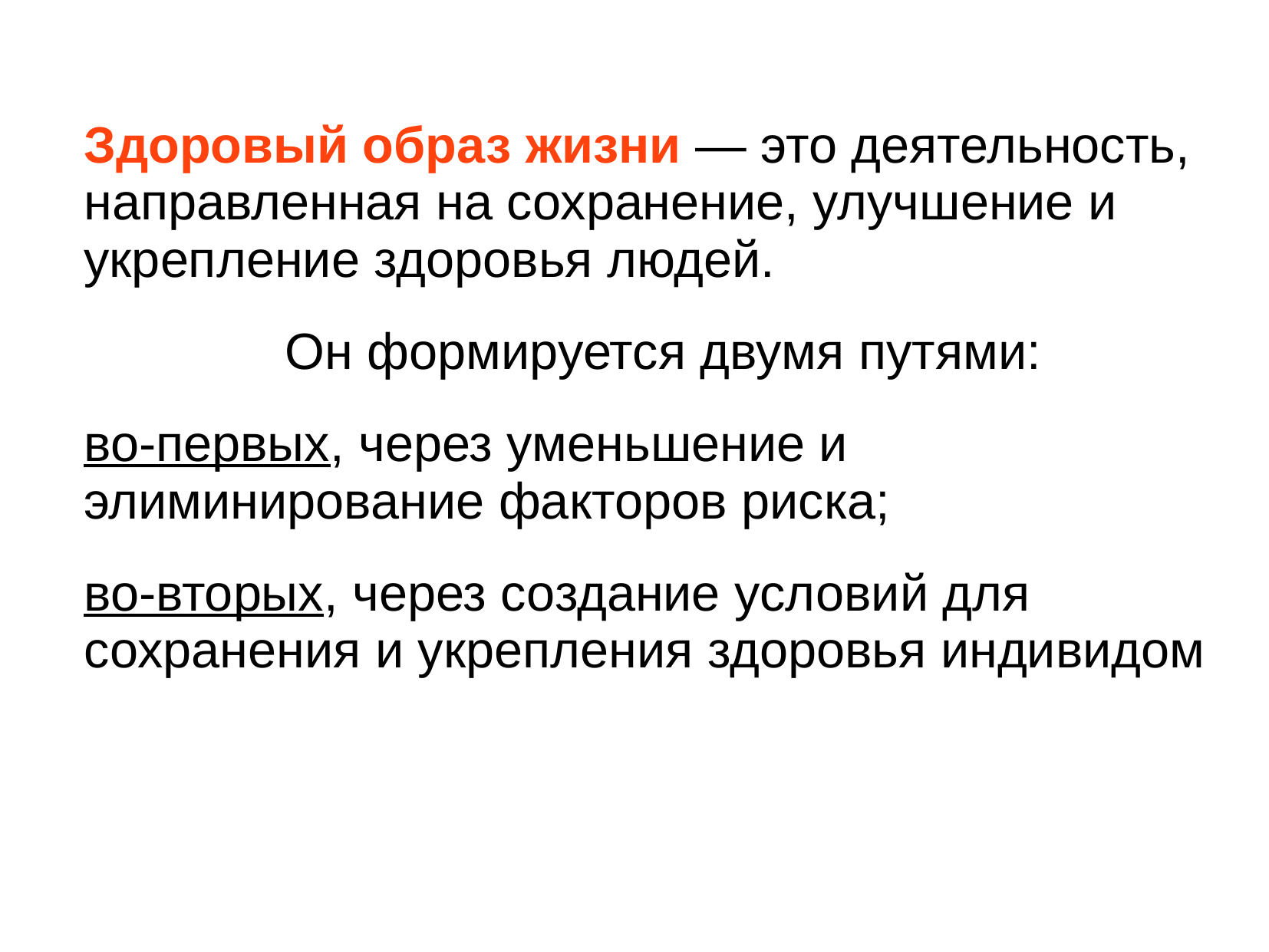

Здоровый образ жизни — это деятельность, направленная на сохранение, улучшение и укрепление здоровья людей.
Он формируется двумя путями:
во-первых, через уменьшение и элиминирование факторов риска;
во-вторых, через создание условий для сохранения и укрепления здоровья индивидом